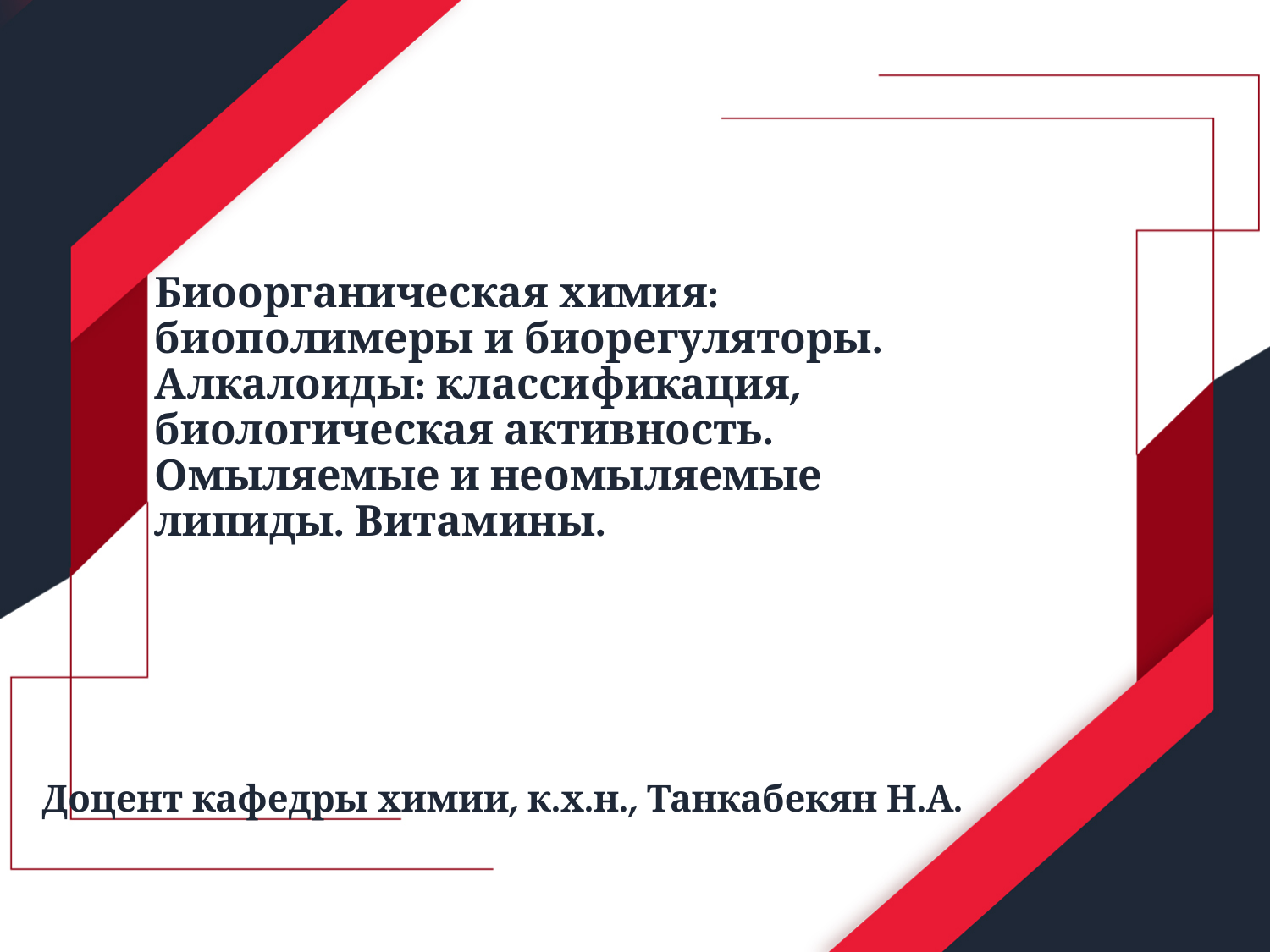

# Биоорганическая химия: биополимеры и биорегуляторы. Алкалоиды: классификация, биологическая активность. Омыляемые и неомыляемые липиды. Витамины.
Доцент кафедры химии, к.х.н., Танкабекян Н.А.